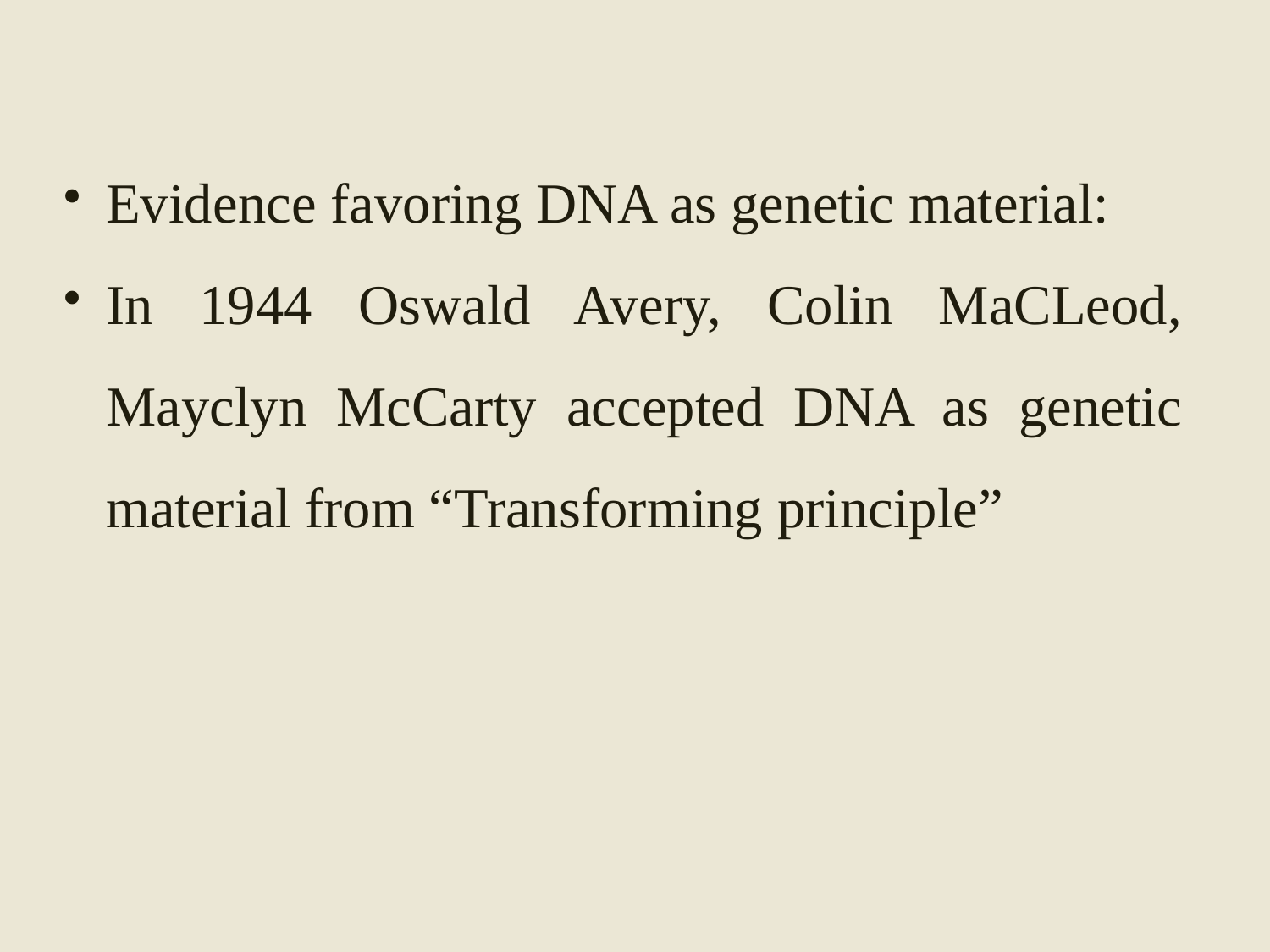

Evidence favoring DNA as genetic material:
In 1944 Oswald Avery, Colin MaCLeod, Mayclyn McCarty accepted DNA as genetic material from “Transforming principle”